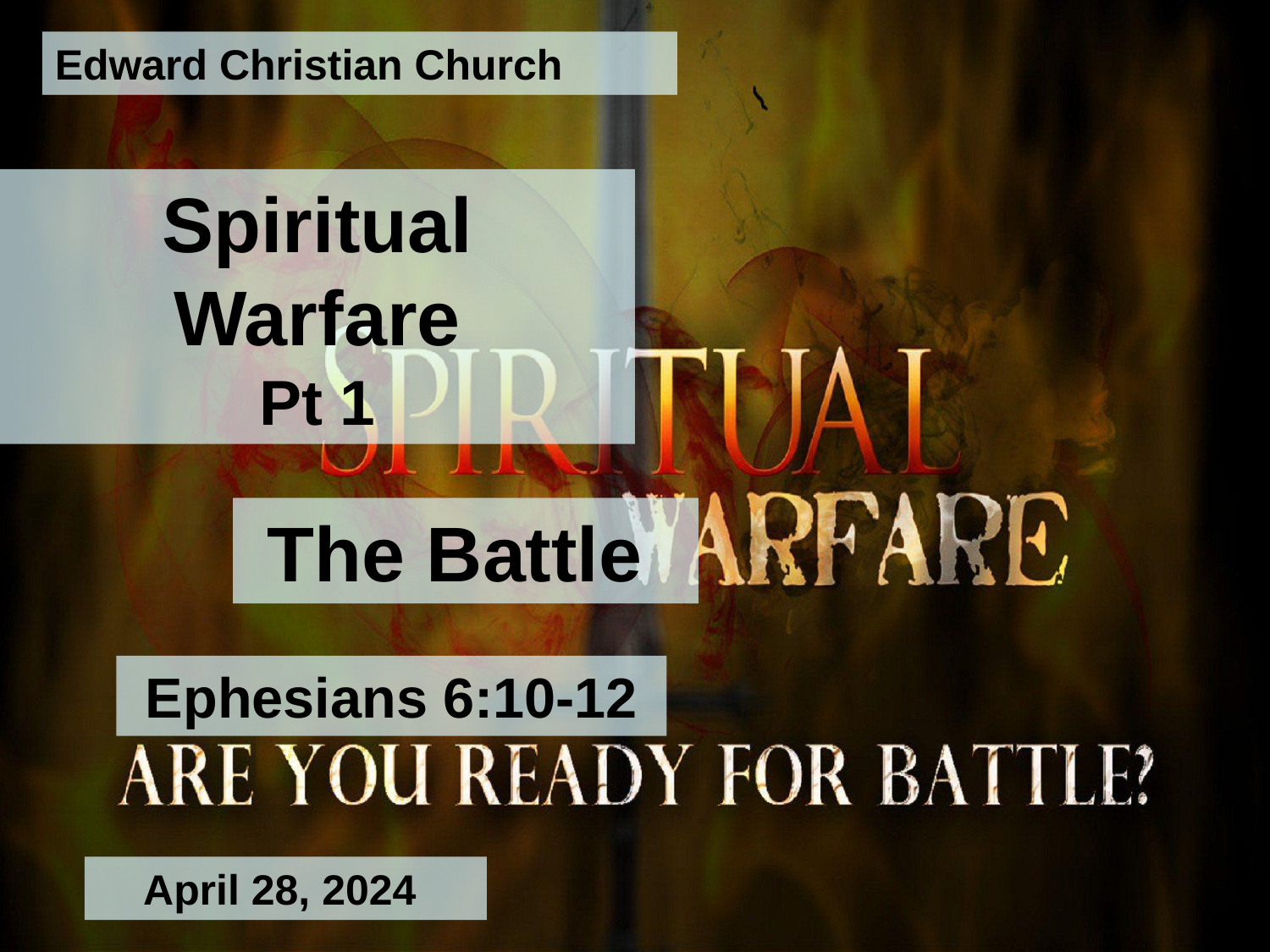

Edward Christian Church
Spiritual
Warfare
Pt 1
The Battle
Ephesians 6:10-12
April 28, 2024